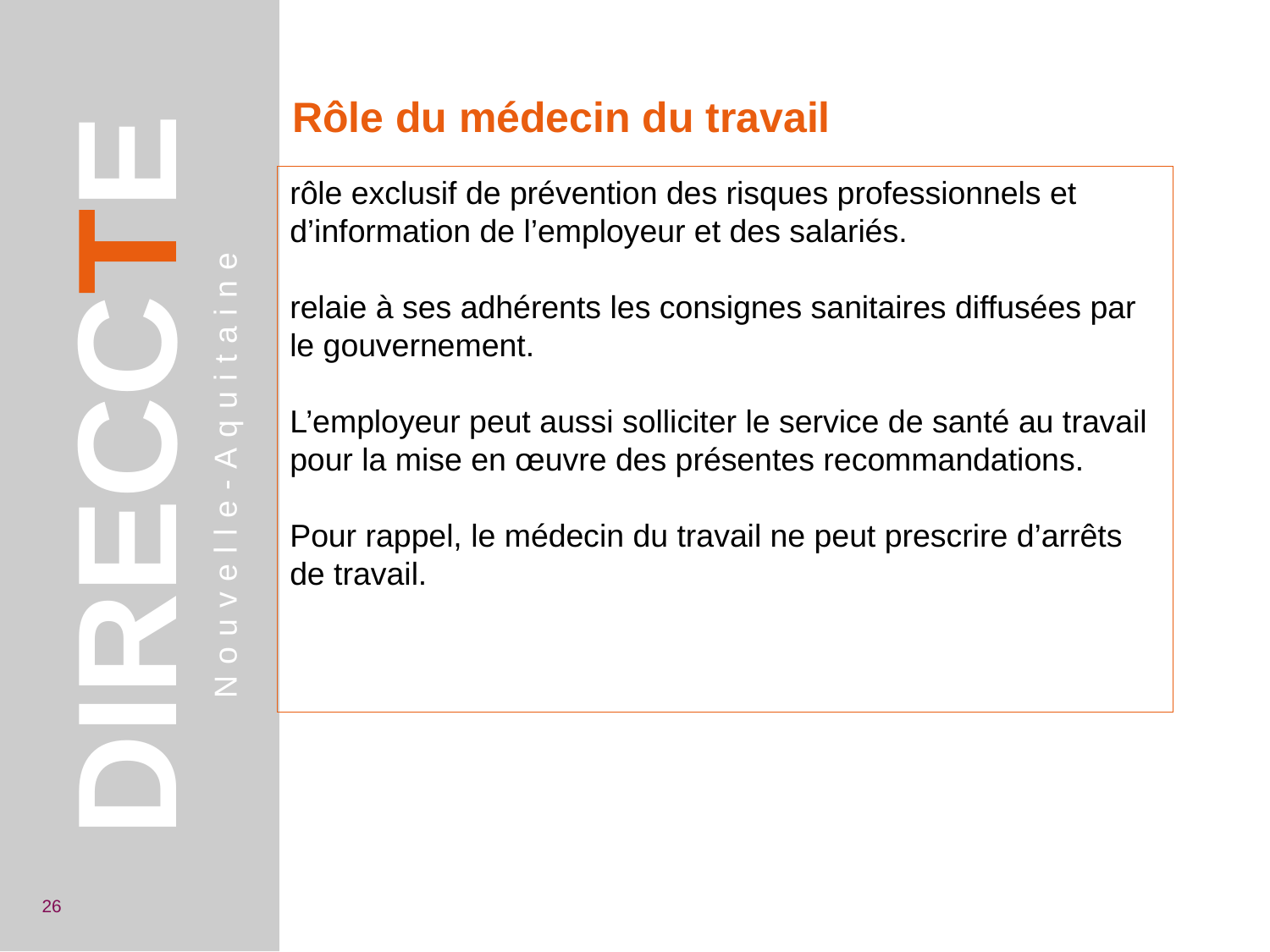

Rôle du médecin du travail
rôle exclusif de prévention des risques professionnels et d’information de l’employeur et des salariés.

relaie à ses adhérents les consignes sanitaires diffusées par le gouvernement.

L’employeur peut aussi solliciter le service de santé au travail pour la mise en œuvre des présentes recommandations.

Pour rappel, le médecin du travail ne peut prescrire d’arrêts de travail.

DIRECCTE
Nouvelle-Aquitaine
26